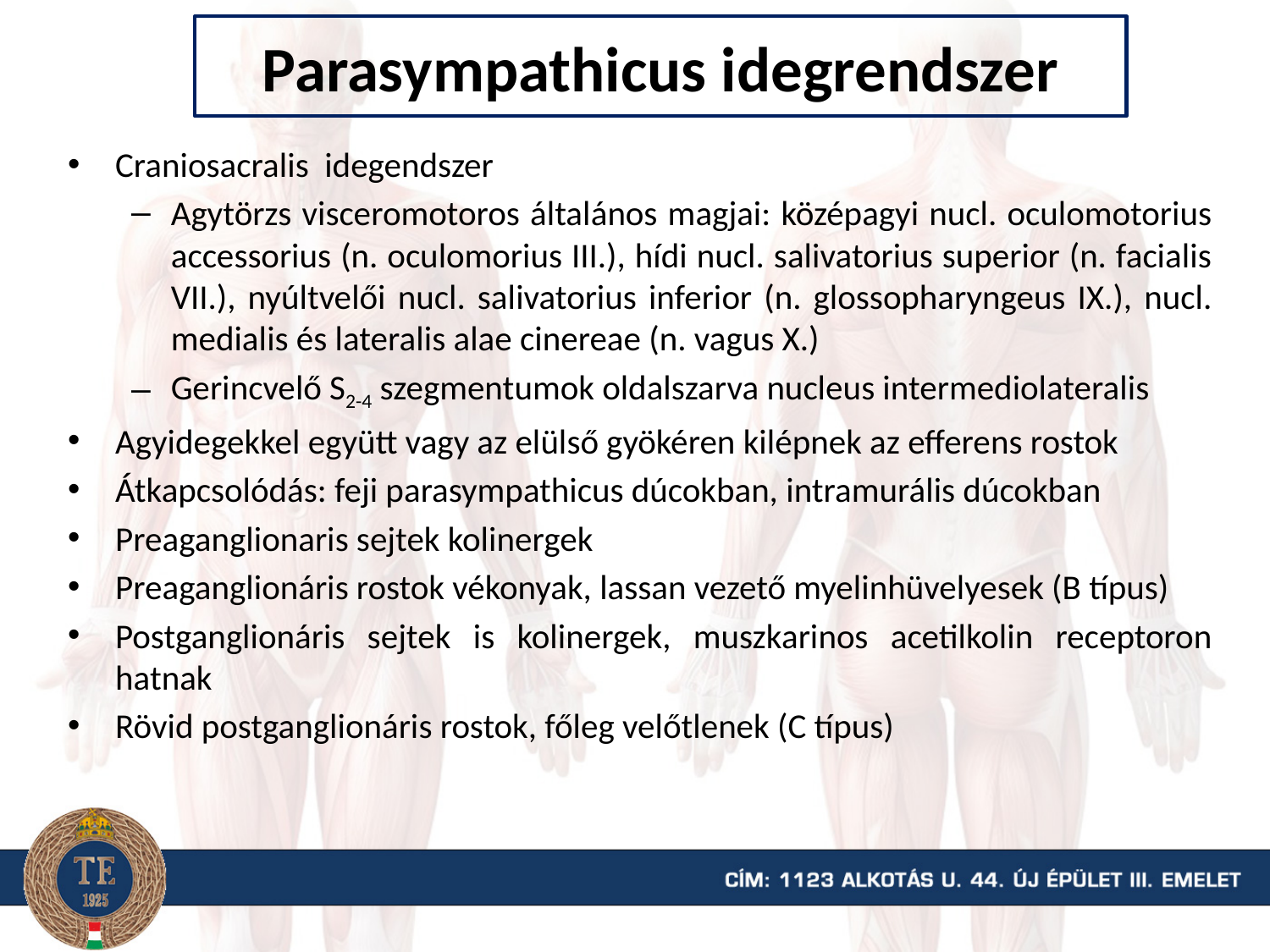

# Parasympathicus idegrendszer
Craniosacralis  idegendszer
Agytörzs visceromotoros általános magjai: középagyi nucl. oculomotorius accessorius (n. oculomorius III.), hídi nucl. salivatorius superior (n. facialis VII.), nyúltvelői nucl. salivatorius inferior (n. glossopharyngeus IX.), nucl. medialis és lateralis alae cinereae (n. vagus X.)
Gerincvelő S2-4 szegmentumok oldalszarva nucleus intermediolateralis
Agyidegekkel együtt vagy az elülső gyökéren kilépnek az efferens rostok
Átkapcsolódás: feji parasympathicus dúcokban, intramurális dúcokban
Preaganglionaris sejtek kolinergek
Preaganglionáris rostok vékonyak, lassan vezető myelinhüvelyesek (B típus)
Postganglionáris sejtek is kolinergek, muszkarinos acetilkolin receptoron hatnak
Rövid postganglionáris rostok, főleg velőtlenek (C típus)